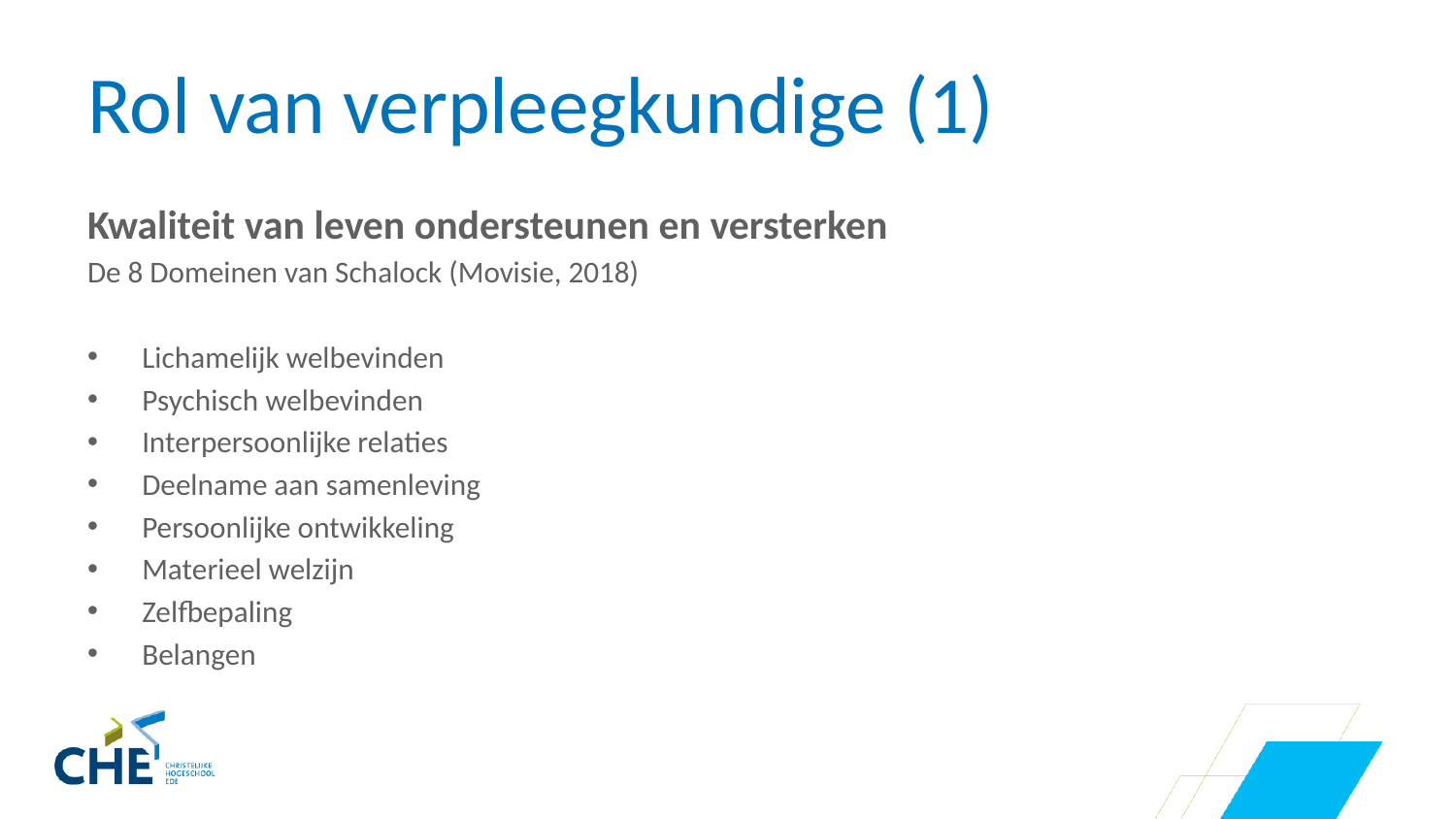

# Rol van verpleegkundige (1)
Kwaliteit van leven ondersteunen en versterken
De 8 Domeinen van Schalock (Movisie, 2018)

Lichamelijk welbevinden
Psychisch welbevinden
Interpersoonlijke relaties
Deelname aan samenleving
Persoonlijke ontwikkeling
Materieel welzijn
Zelfbepaling
Belangen